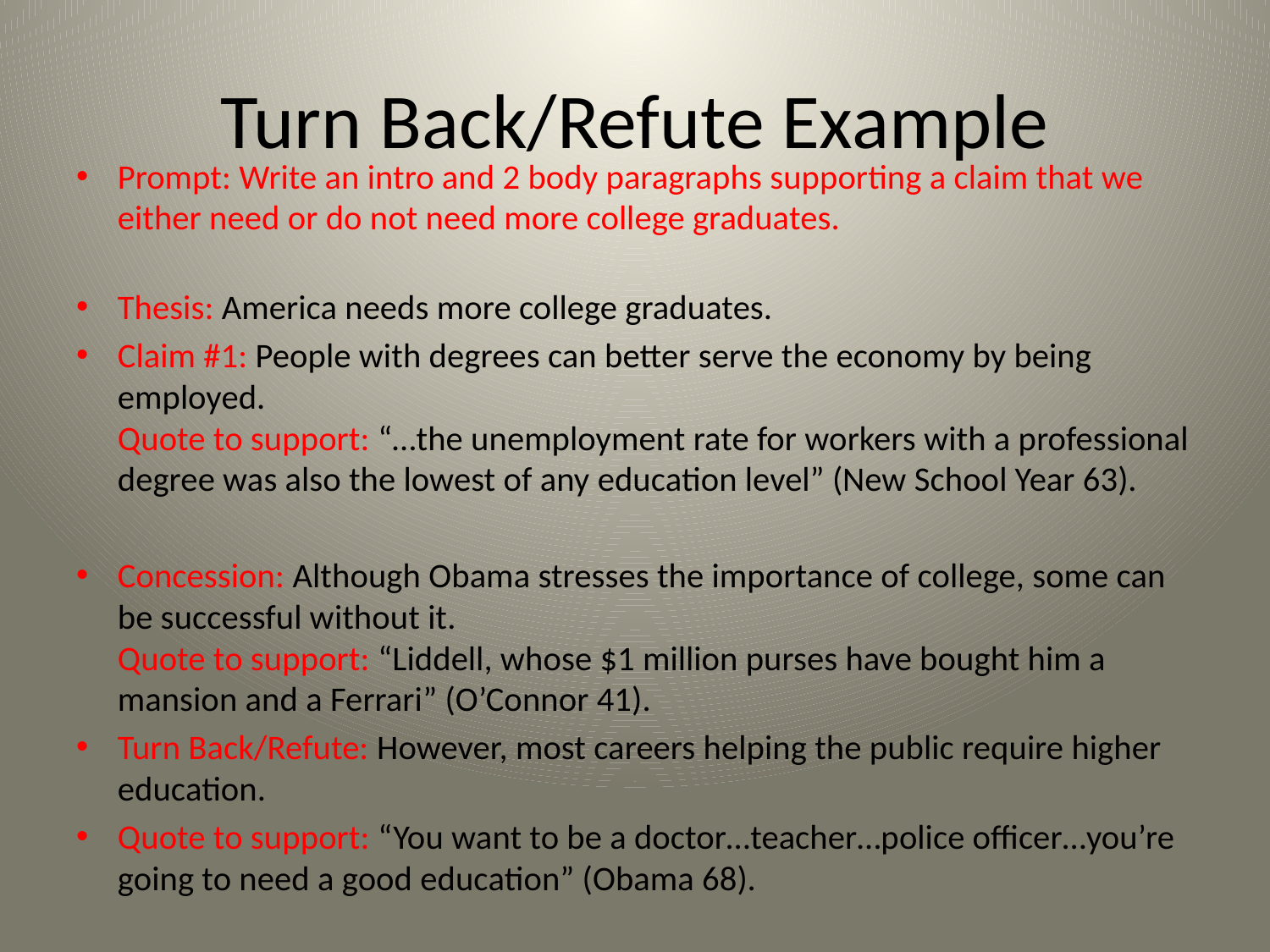

# Turn Back/Refute Example
Prompt: Write an intro and 2 body paragraphs supporting a claim that we either need or do not need more college graduates.
Thesis: America needs more college graduates.
Claim #1: People with degrees can better serve the economy by being employed.
Quote to support: “…the unemployment rate for workers with a professional degree was also the lowest of any education level” (New School Year 63).

Concession: Although Obama stresses the importance of college, some can be successful without it.
Quote to support: “Liddell, whose $1 million purses have bought him a mansion and a Ferrari” (O’Connor 41).
Turn Back/Refute: However, most careers helping the public require higher education.
Quote to support: “You want to be a doctor…teacher…police officer…you’re going to need a good education” (Obama 68).